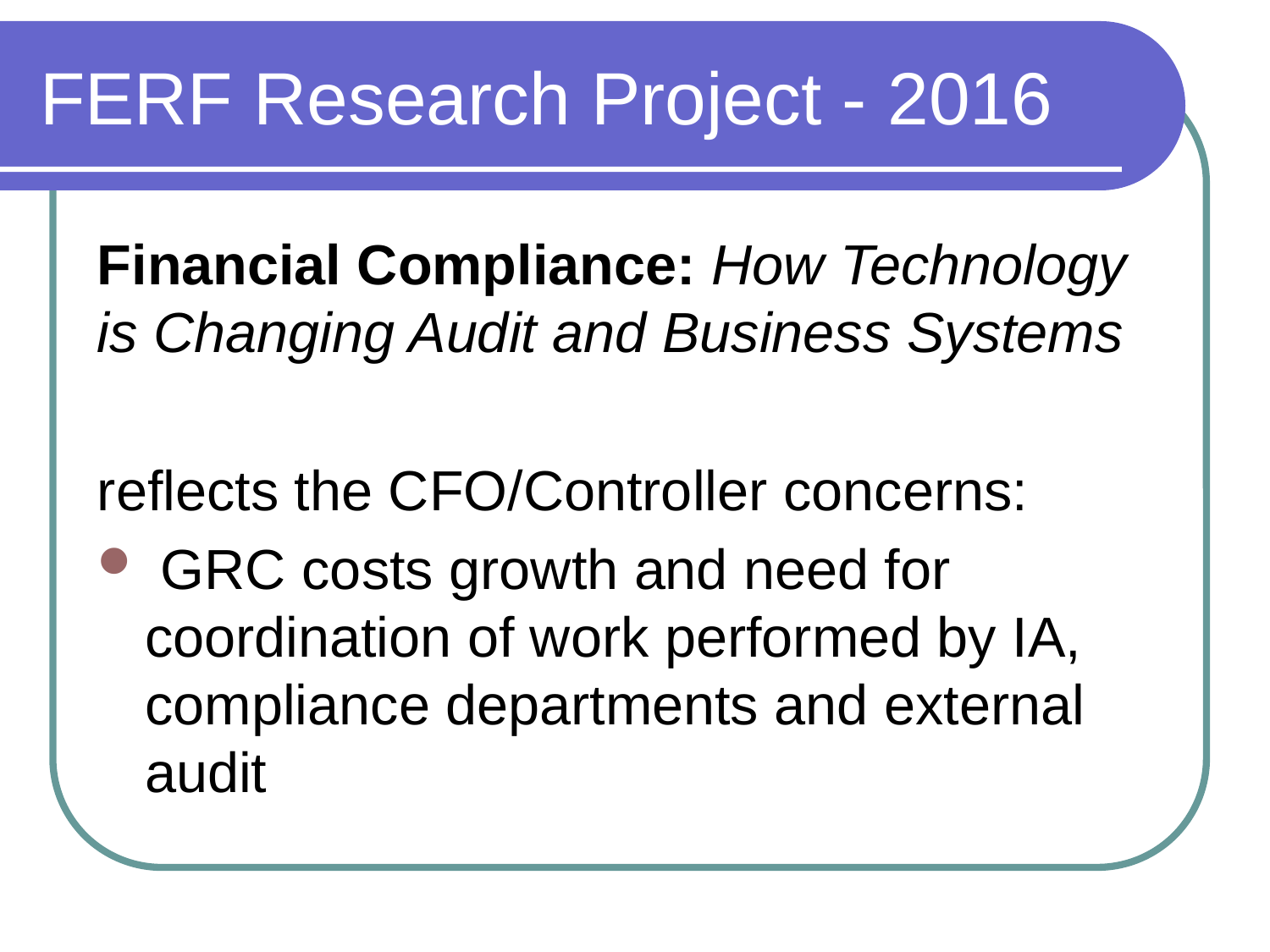

# FERF Research Project - 2016
Financial Compliance: How Technology is Changing Audit and Business Systems

reflects the CFO/Controller concerns:
 GRC costs growth and need for coordination of work performed by IA, compliance departments and external audit